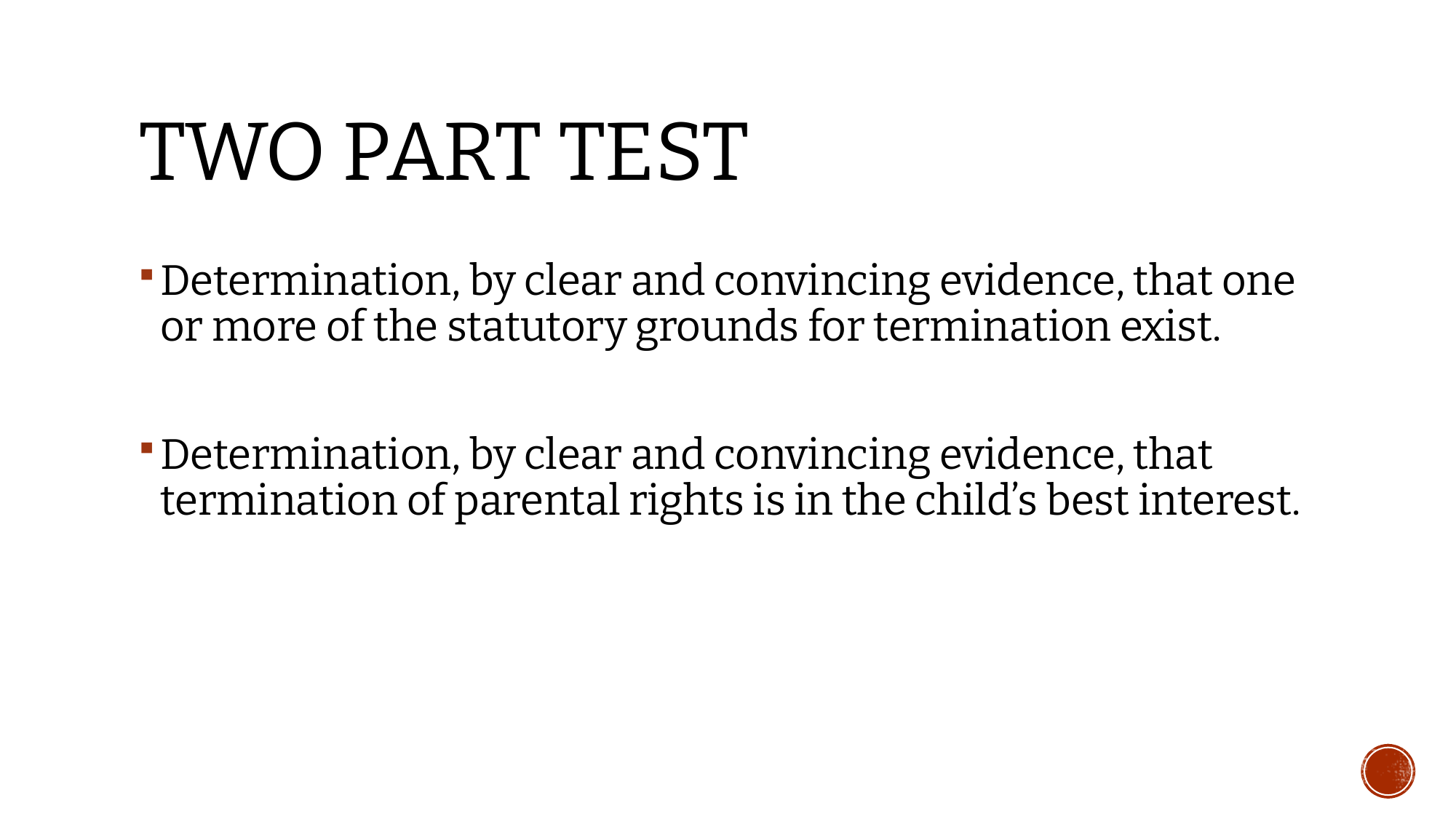

# Two part test
Determination, by clear and convincing evidence, that one or more of the statutory grounds for termination exist.

Determination, by clear and convincing evidence, that termination of parental rights is in the child’s best interest.